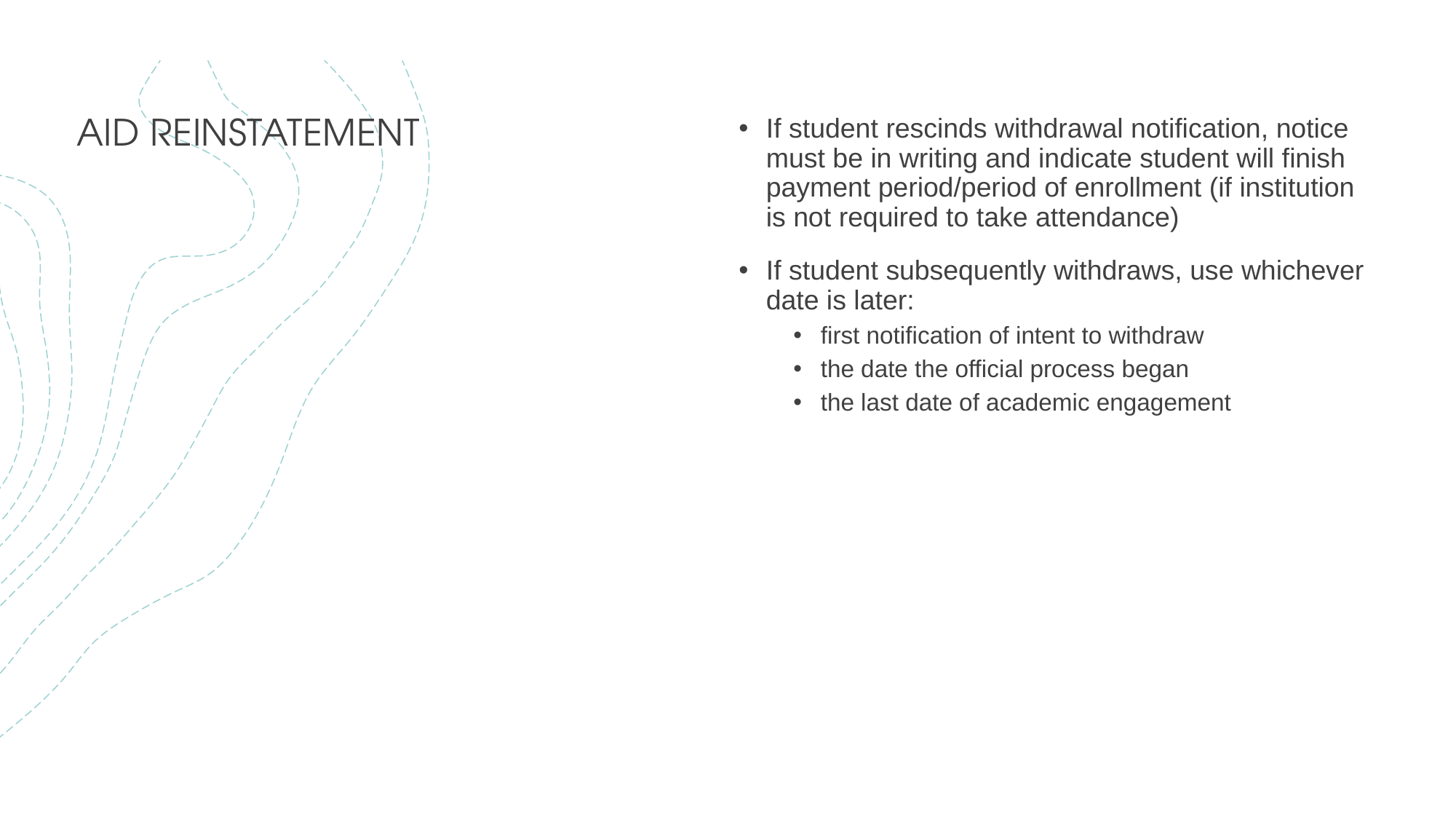

# Aid reinstatement
If student rescinds withdrawal notification, notice must be in writing and indicate student will finish payment period/period of enrollment (if institution is not required to take attendance)
If student subsequently withdraws, use whichever date is later:
first notification of intent to withdraw
the date the official process began
the last date of academic engagement